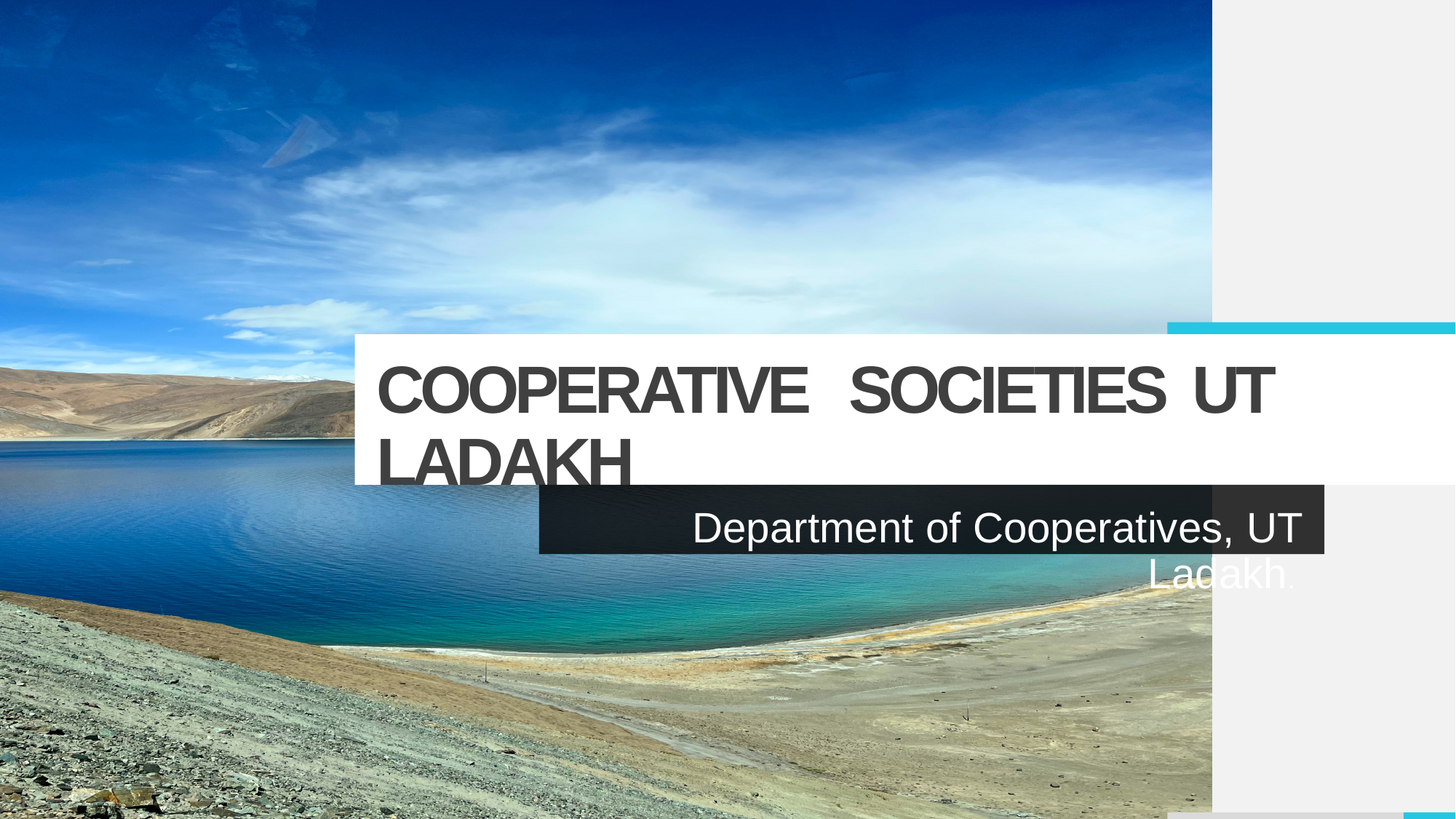

# COOPERATIVE   SOCIETIES  UT  LADAKH
Department of Cooperatives, UT Ladakh.